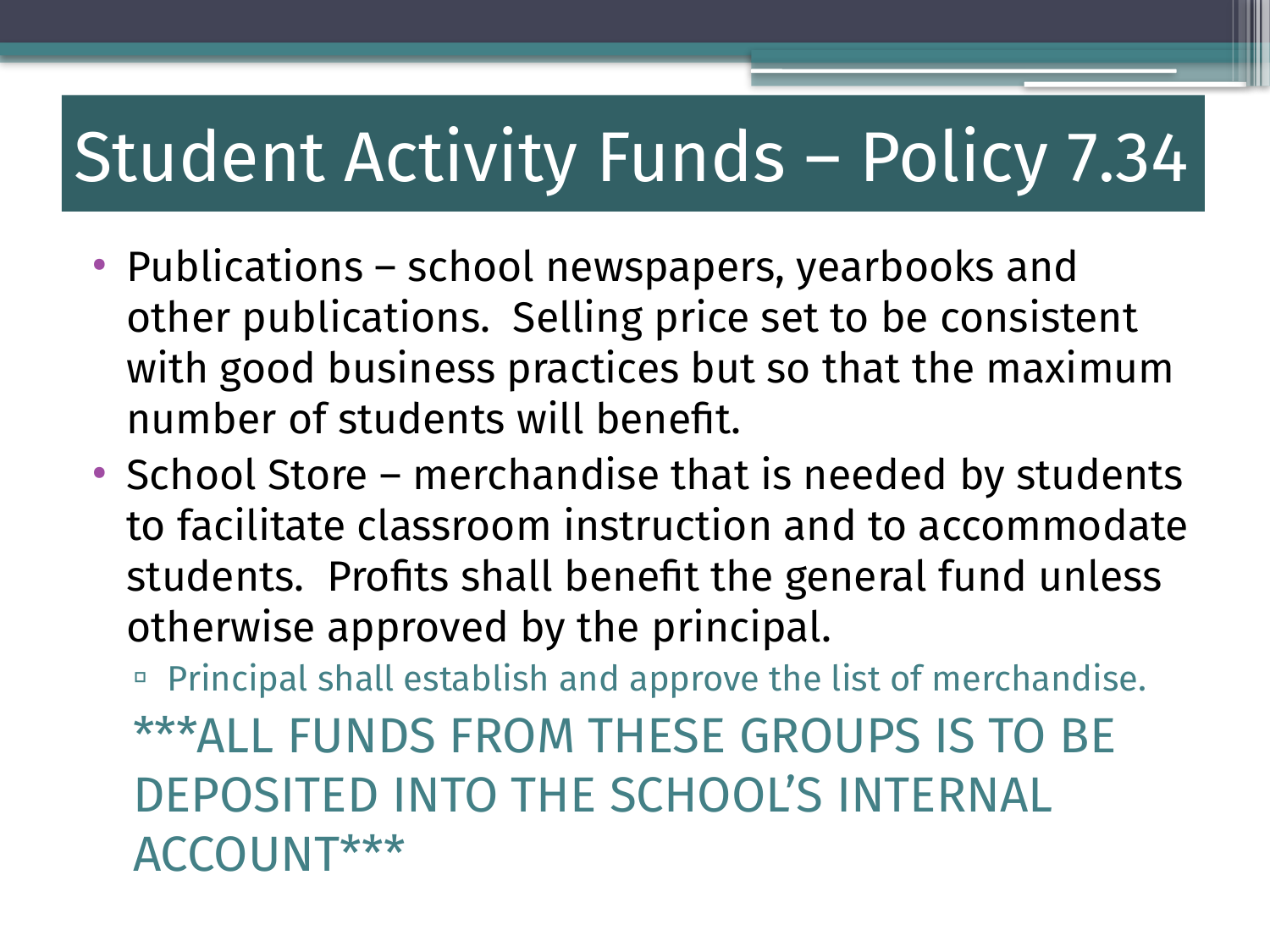

# Student Activity Funds – Policy 7.34
Publications – school newspapers, yearbooks and other publications.  Selling price set to be consistent with good business practices but so that the maximum number of students will benefit.
School Store – merchandise that is needed by students to facilitate classroom instruction and to accommodate students.  Profits shall benefit the general fund unless otherwise approved by the principal.
Principal shall establish and approve the list of merchandise.
***ALL FUNDS FROM THESE GROUPS IS TO BE DEPOSITED INTO THE SCHOOL’S INTERNAL ACCOUNT***